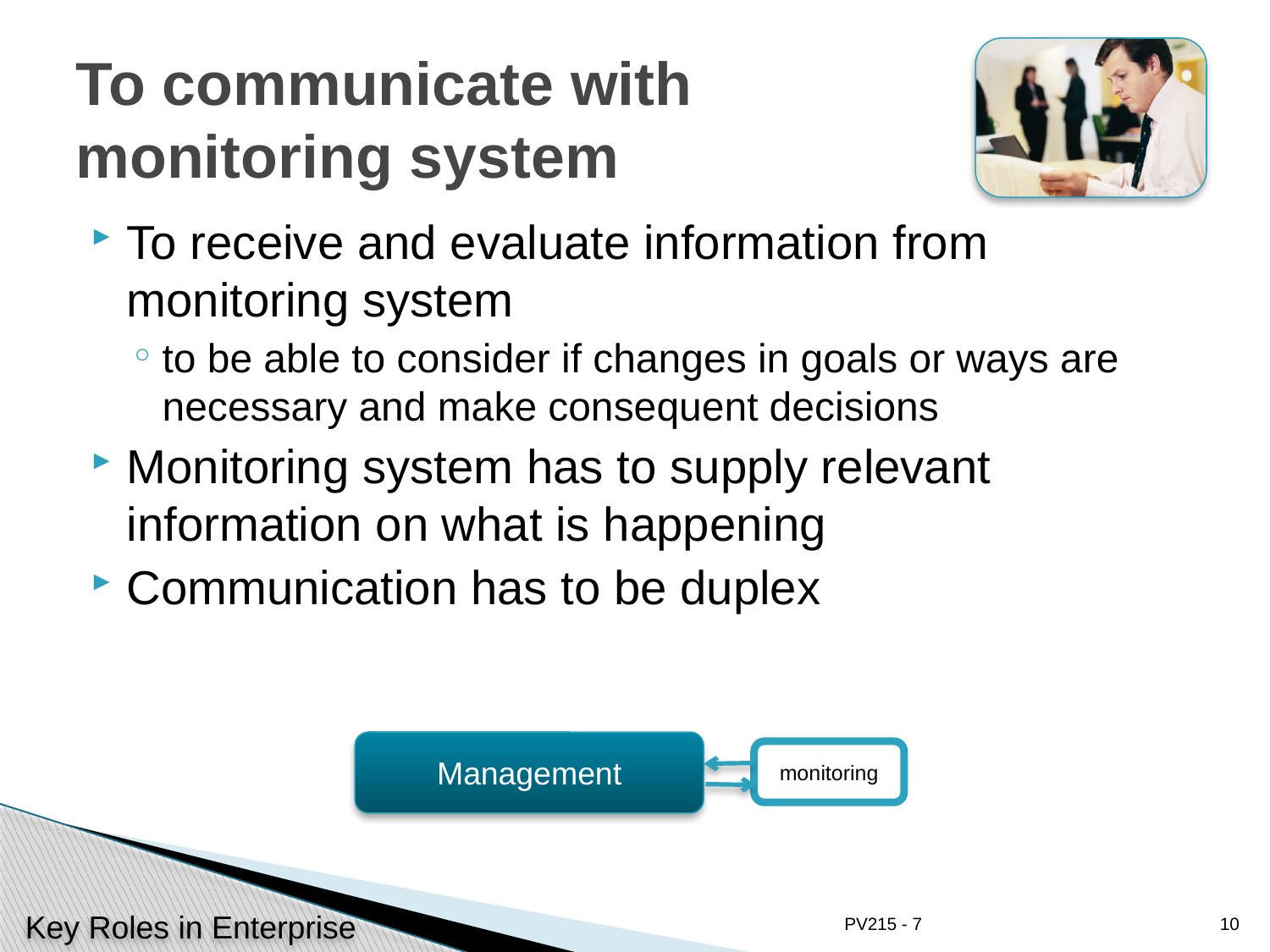

# To communicate with monitoring system

To receive and evaluate information from monitoring system
to be able to consider if changes in goals or ways are necessary and make consequent decisions
Monitoring system has to supply relevant information on what is happening
Communication has to be duplex
Management
monitoring
PV215 - 7
10
Key Roles in Enterprise